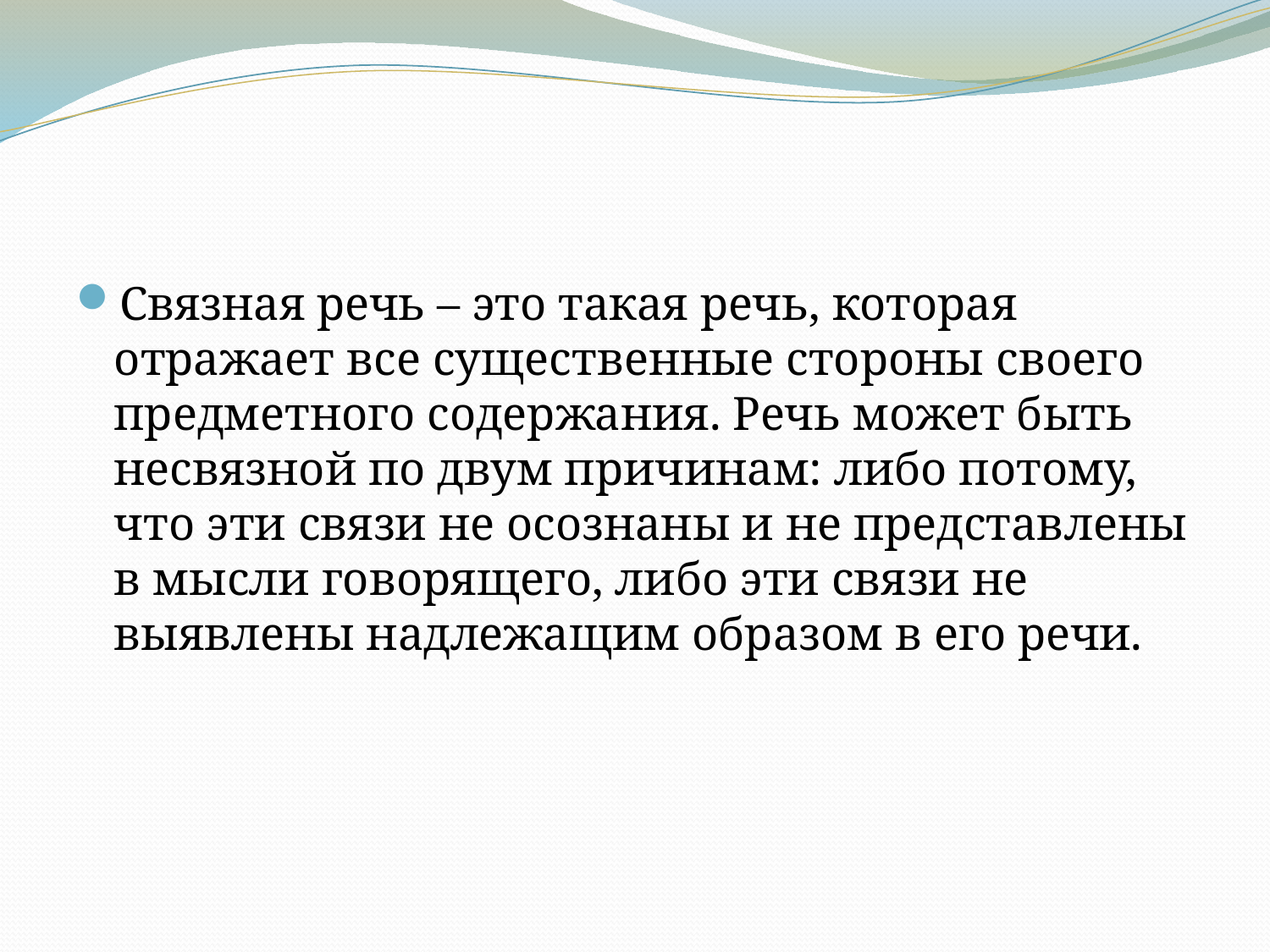

#
Связная речь – это такая речь, которая отражает все существенные стороны своего предметного содержания. Речь может быть несвязной по двум причинам: либо потому, что эти связи не осознаны и не представлены в мысли говорящего, либо эти связи не выявлены надлежащим образом в его речи.